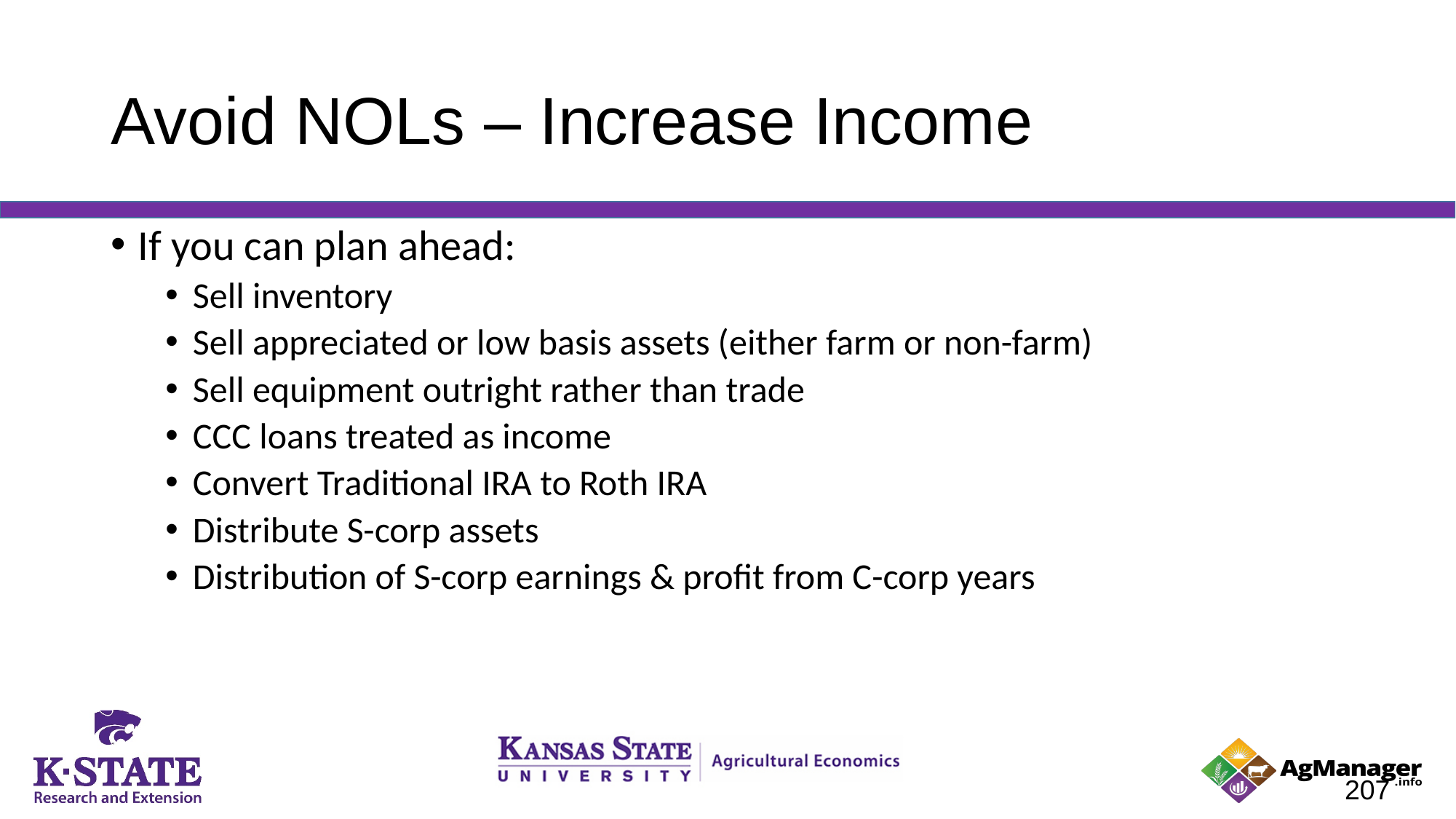

# Avoid NOLs – Increase Income
If you can plan ahead:
Sell inventory
Sell appreciated or low basis assets (either farm or non-farm)
Sell equipment outright rather than trade
CCC loans treated as income
Convert Traditional IRA to Roth IRA
Distribute S-corp assets
Distribution of S-corp earnings & profit from C-corp years
207